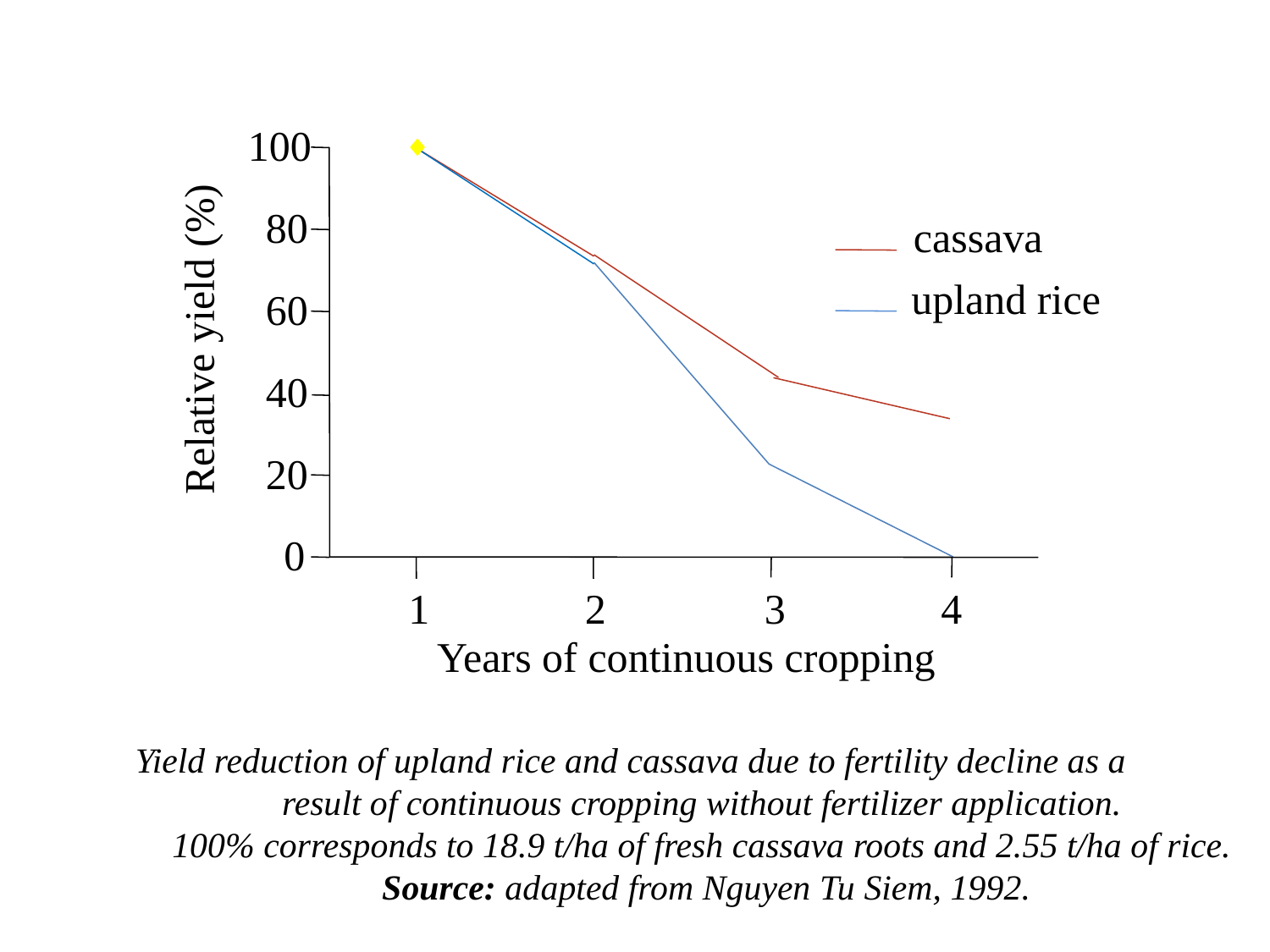

100

80
cassava

upland rice
60
Relative yield (%)

40

20

0
1
2
3
4
Years of continuous cropping
Yield reduction of upland rice and cassava due to fertility decline as a
                result of continuous cropping without fertilizer application.
               100% corresponds to 18.9 t/ha of fresh cassava roots and 2.55 t/ha of rice.
                Source: adapted from Nguyen Tu Siem, 1992.